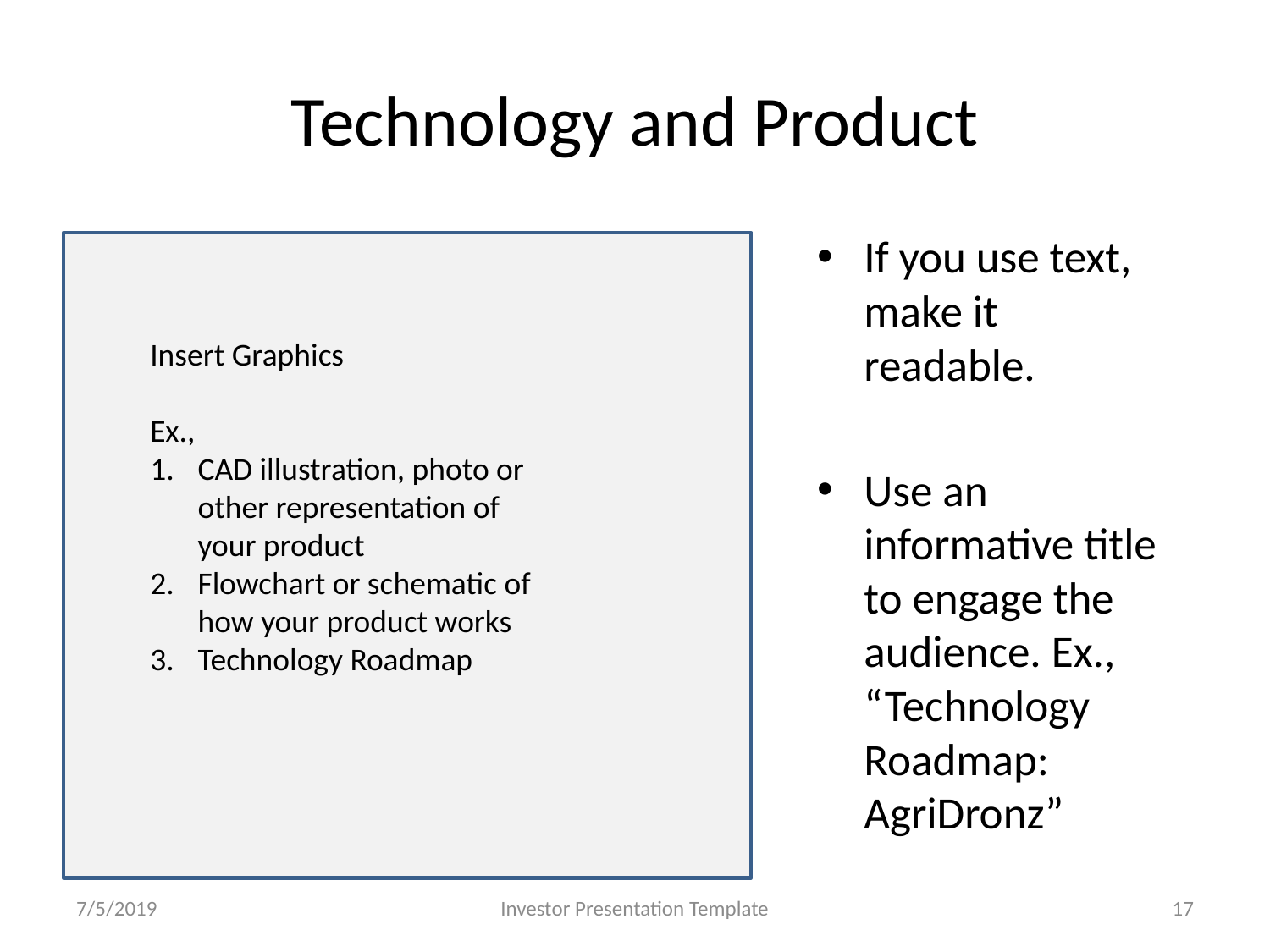

# Technology and Product
If you use text, make it readable.

Use an informative title to engage the audience. Ex., “Technology Roadmap: AgriDronz”

Insert Graphics

Ex.,
CAD illustration, photo or other representation of your product
Flowchart or schematic of how your product works
Technology Roadmap

7/5/2019
Investor Presentation Template
17